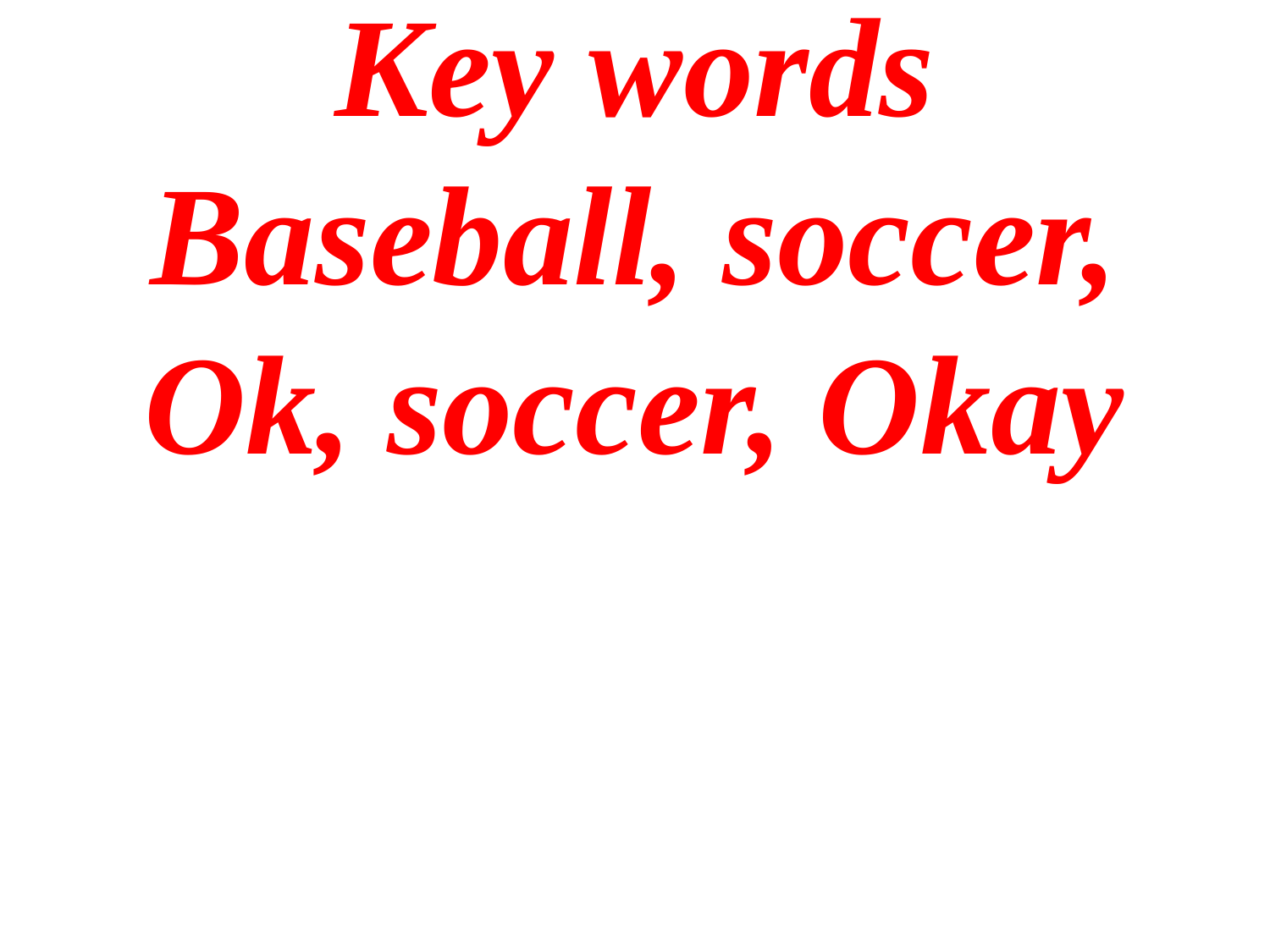

# Key words Baseball, soccer, Ok, soccer, Okay